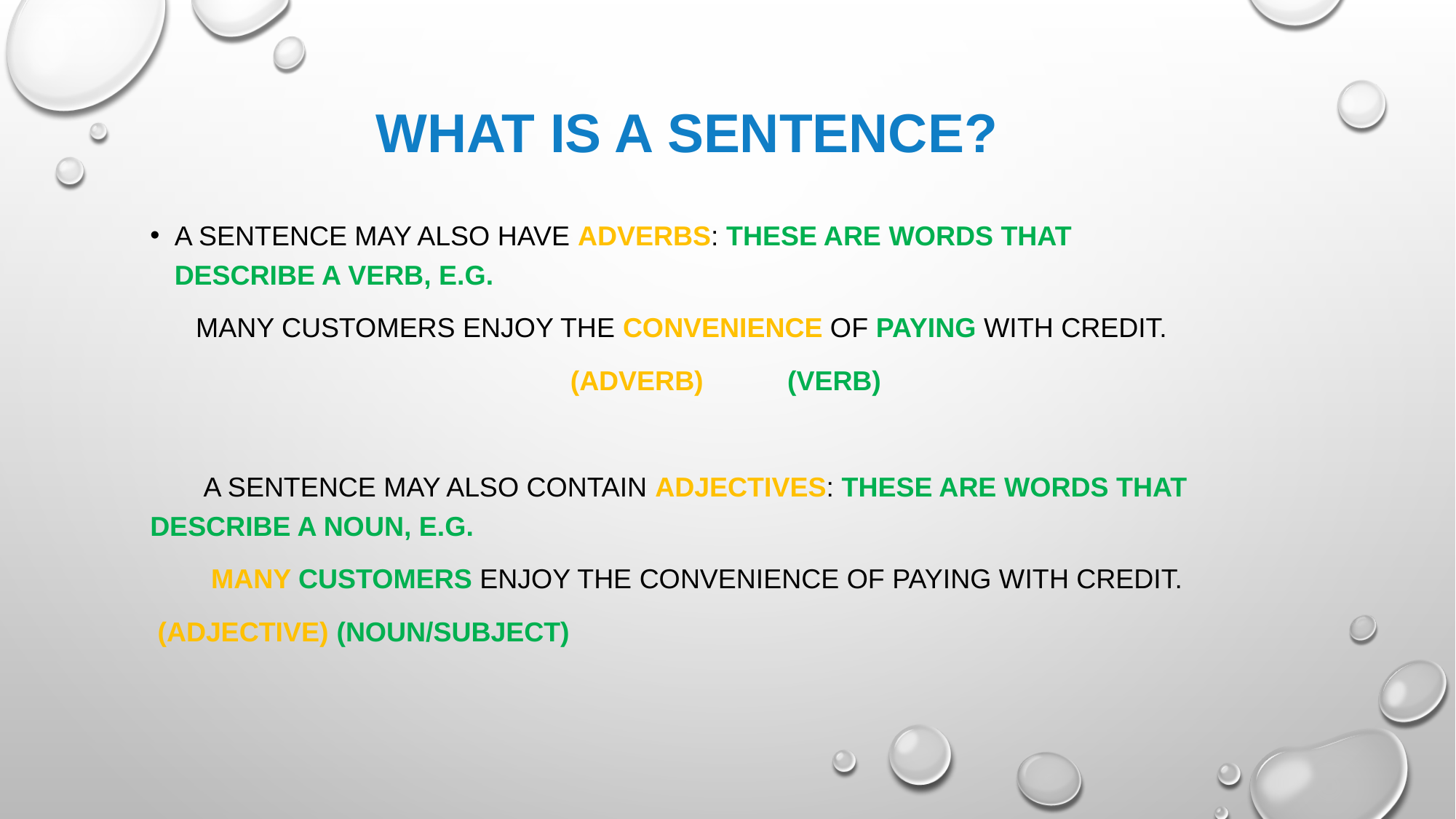

# What is a sentence?
A sentence may also have adverbs: these are words that describe a verb, e.g.
      Many customers enjoy the convenience of paying with credit.
                                                       (Adverb)           (Verb)

       A sentence may also contain adjectives: These are words that describe a noun, e.g.
        Many customers enjoy the convenience of paying with credit.
 (Adjective) (noun/subject)